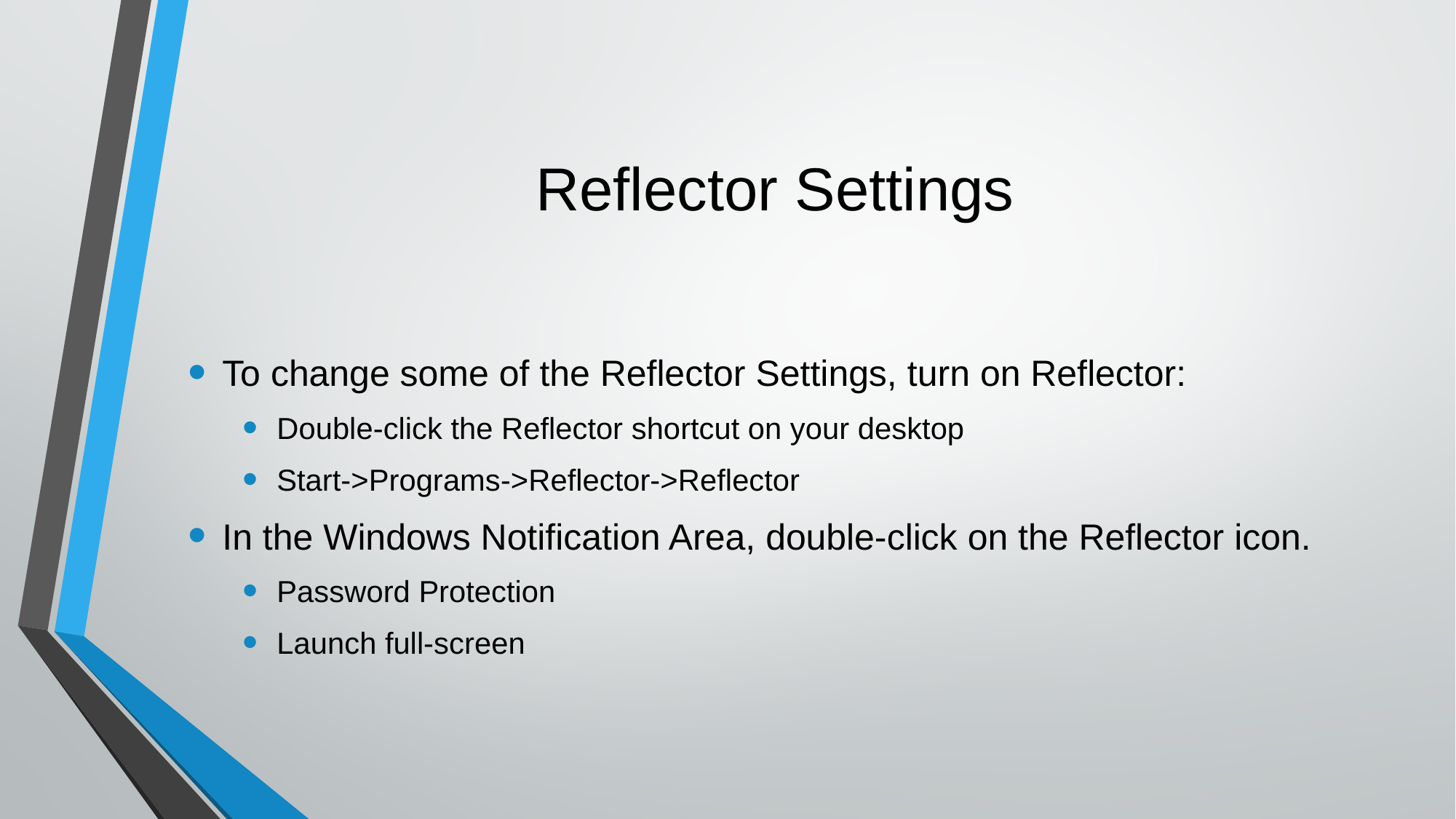

# Reflector Settings
To change some of the Reflector Settings, turn on Reflector:
Double-click the Reflector shortcut on your desktop
Start->Programs->Reflector->Reflector
In the Windows Notification Area, double-click on the Reflector icon.
Password Protection
Launch full-screen